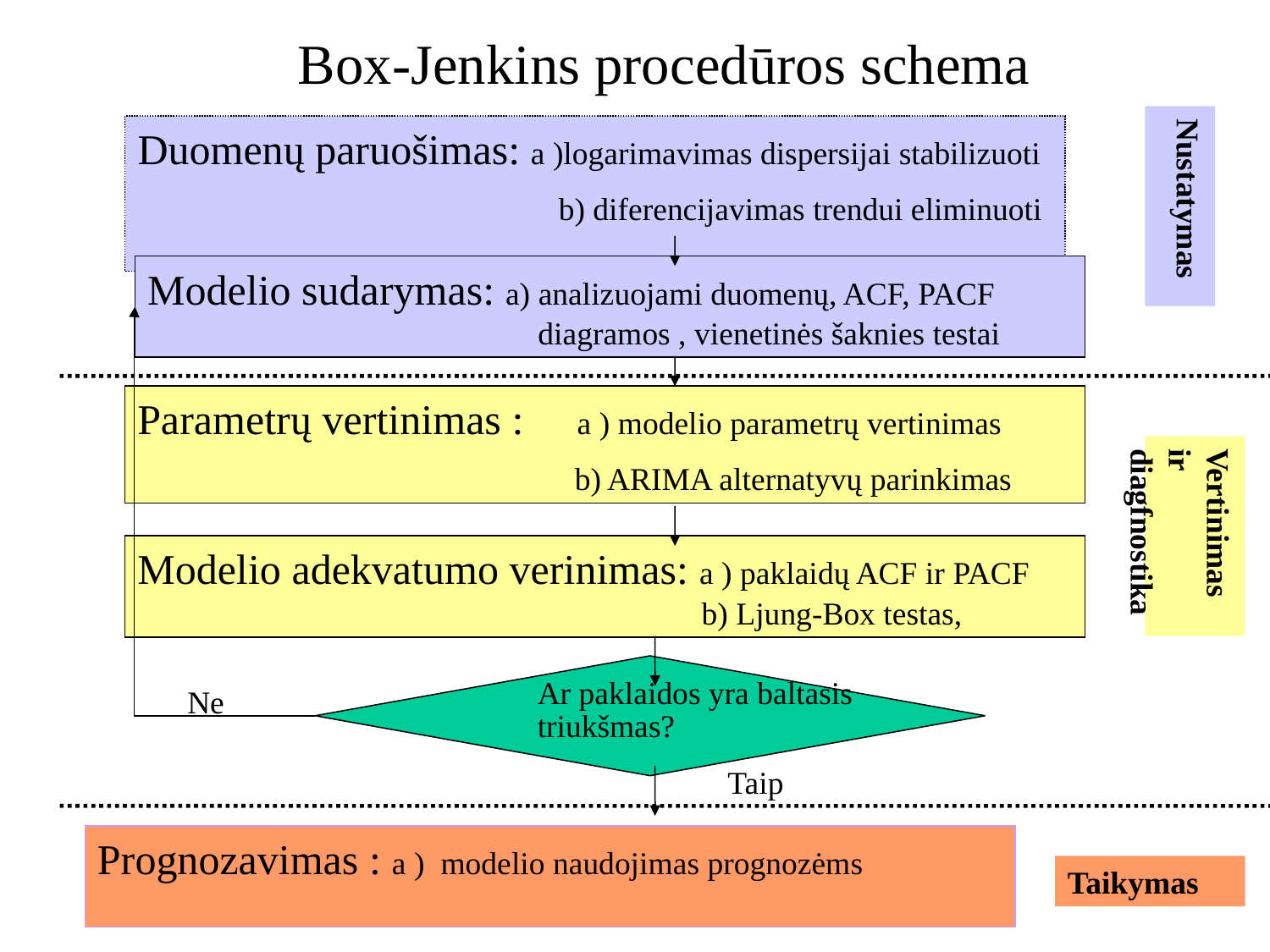

# Box-Jenkins procedūros schema
Nustatymas
Duomenų paruošimas: a )logarimavimas dispersijai stabilizuoti
			     b) diferencijavimas trendui eliminuoti

Modelio sudarymas: a) analizuojami duomenų, ACF, PACF 			                 diagramos , vienetinės šaknies testai

Parametrų vertinimas :     a ) modelio parametrų vertinimas
			       b) ARIMA alternatyvų parinkimas
Vertinimas ir diagfnostika

Modelio adekvatumo verinimas: a ) paklaidų ACF ir PACF			 	       b) Ljung-Box testas,

Ne
Ar paklaidos yra baltasis triukšmas?
Taip

Prognozavimas : a )  modelio naudojimas prognozėms
Taikymas